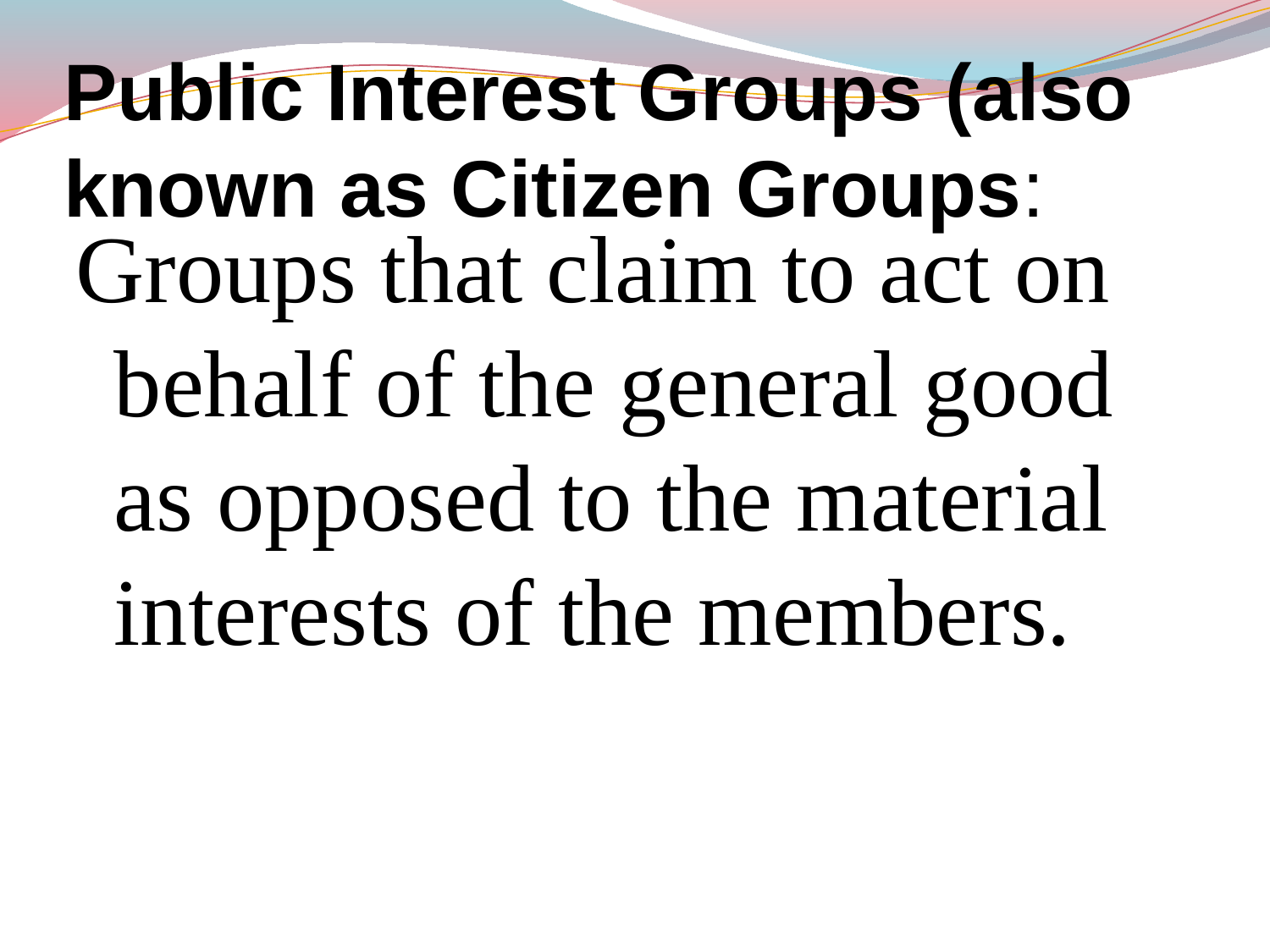

# Public Interest Groups (also known as Citizen Groups:
Groups that claim to act on behalf of the general good as opposed to the material interests of the members.